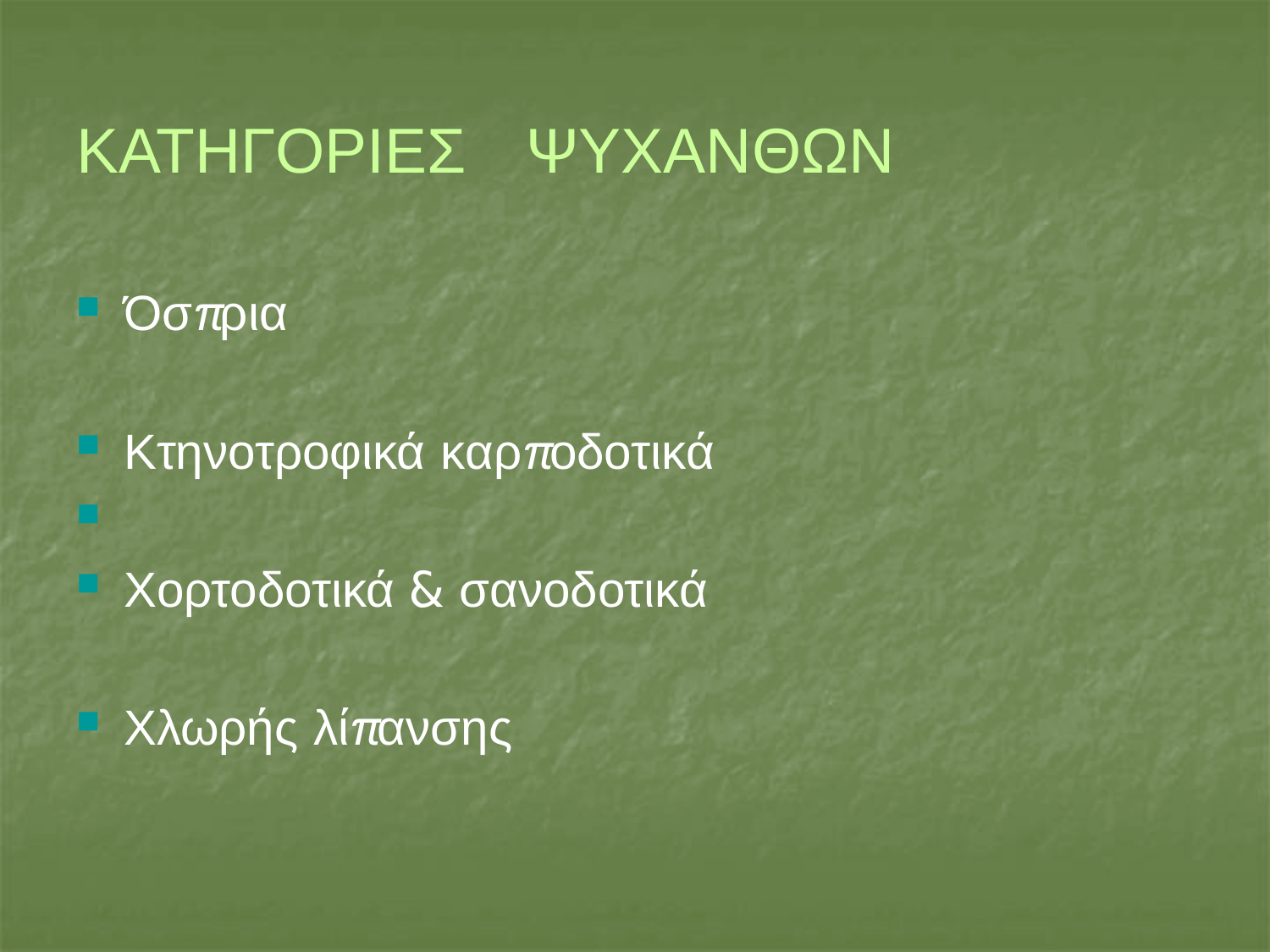

# ΚΑΤΗΓΟΡΙΕΣ   ΨΥΧΑΝΘΩΝ
Όσπρια

Κτηνοτροφικά καρποδοτικά

Χορτοδοτικά & σανοδοτικά

Χλωρής λίπανσης